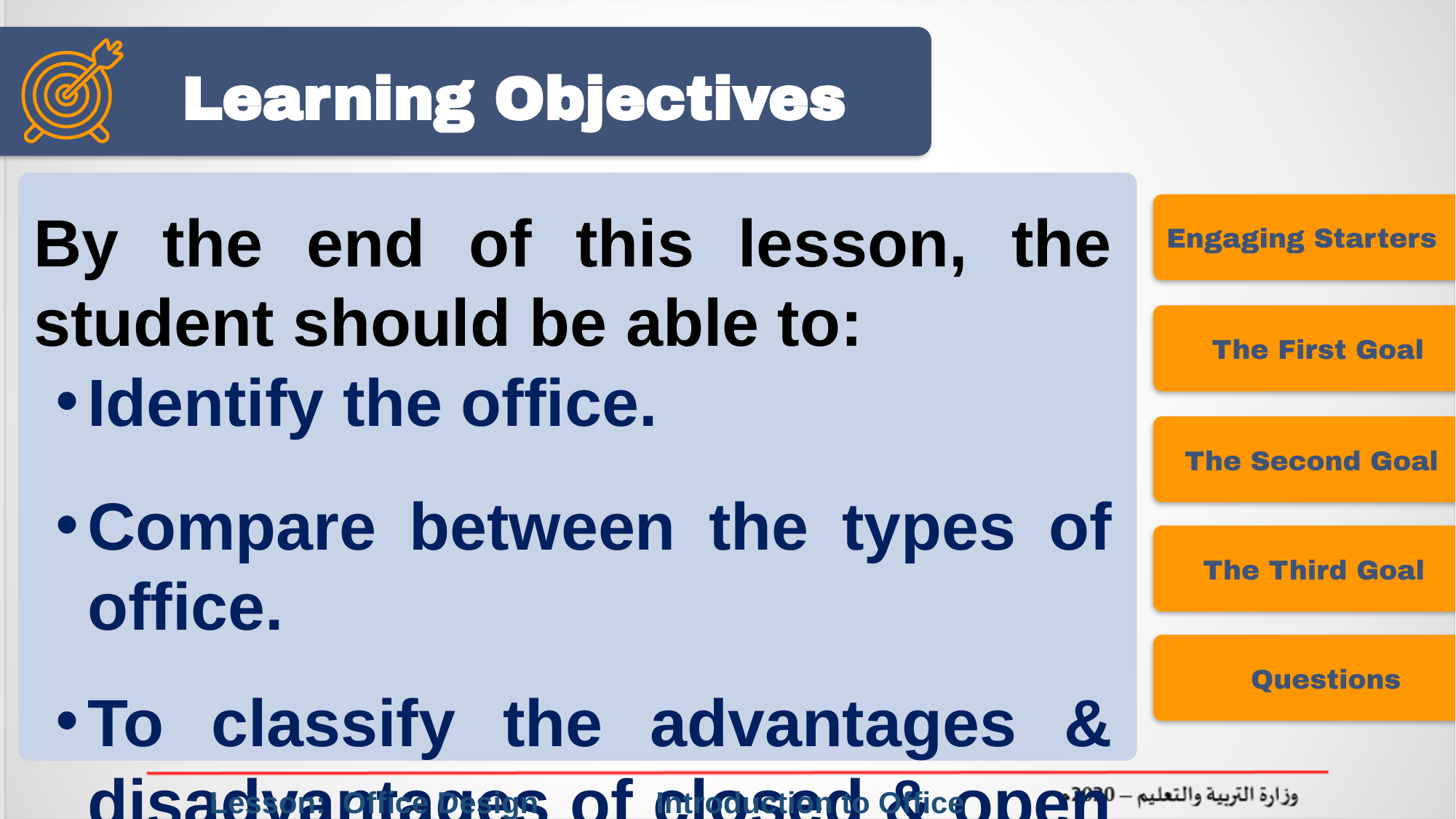

Learning Objectives

By the end of this lesson, the student should be able to:
Identify the office.

Compare between the types of office.

To classify the advantages & disadvantages of closed & open office.

Engaging Starters
     The First Goal
  The Second Goal
    The Third Goal
 Questions
                  Lesson:  Office Design              Introduction to Office Management               ادر 111